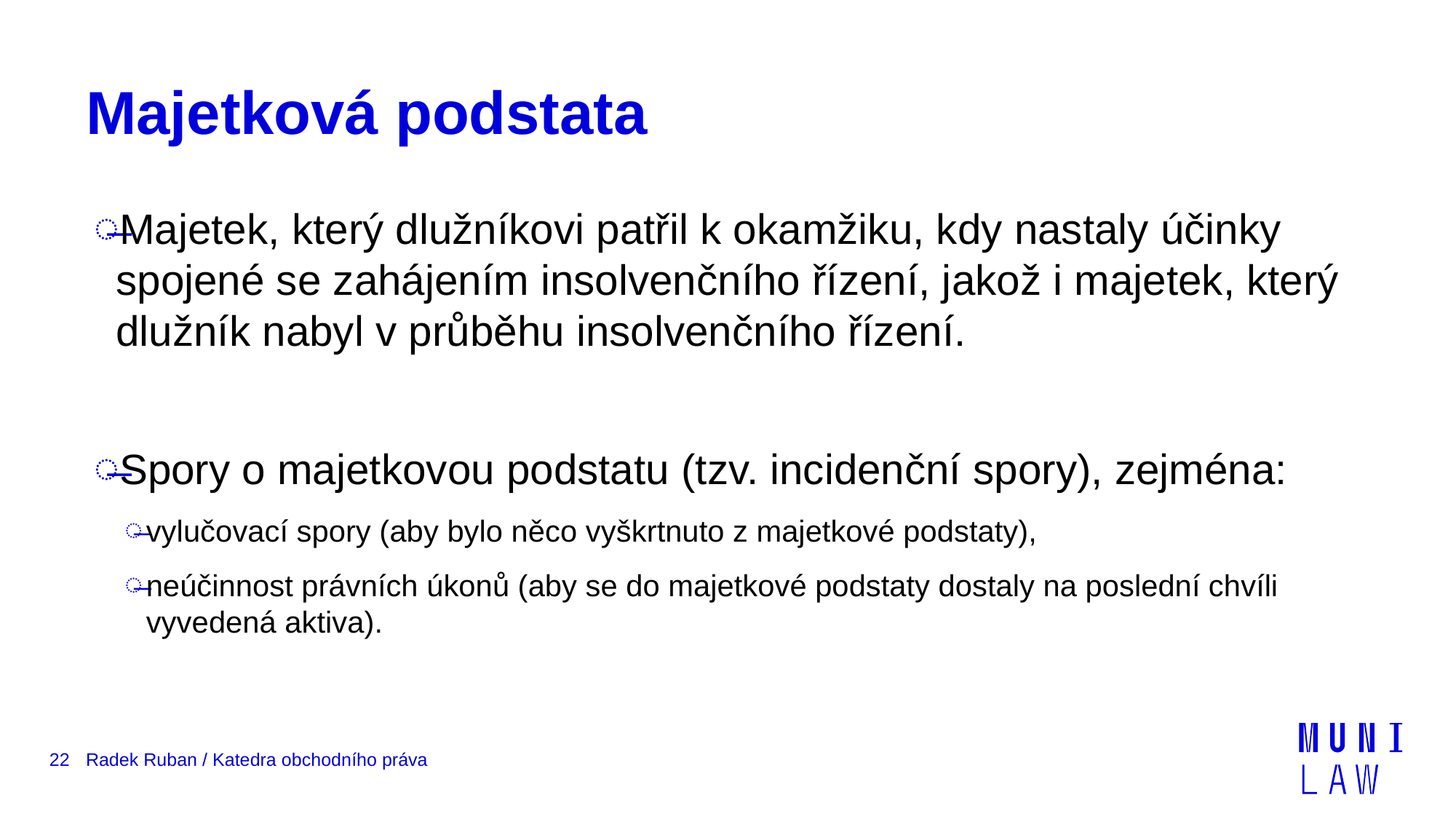

# Majetková podstata
Majetek, který dlužníkovi patřil k okamžiku, kdy nastaly účinky spojené se zahájením insolvenčního řízení, jakož i majetek, který dlužník nabyl v průběhu insolvenčního řízení.

Spory o majetkovou podstatu (tzv. incidenční spory), zejména:
vylučovací spory (aby bylo něco vyškrtnuto z majetkové podstaty),
neúčinnost právních úkonů (aby se do majetkové podstaty dostaly na poslední chvíli vyvedená aktiva).
22
Radek Ruban / Katedra obchodního práva